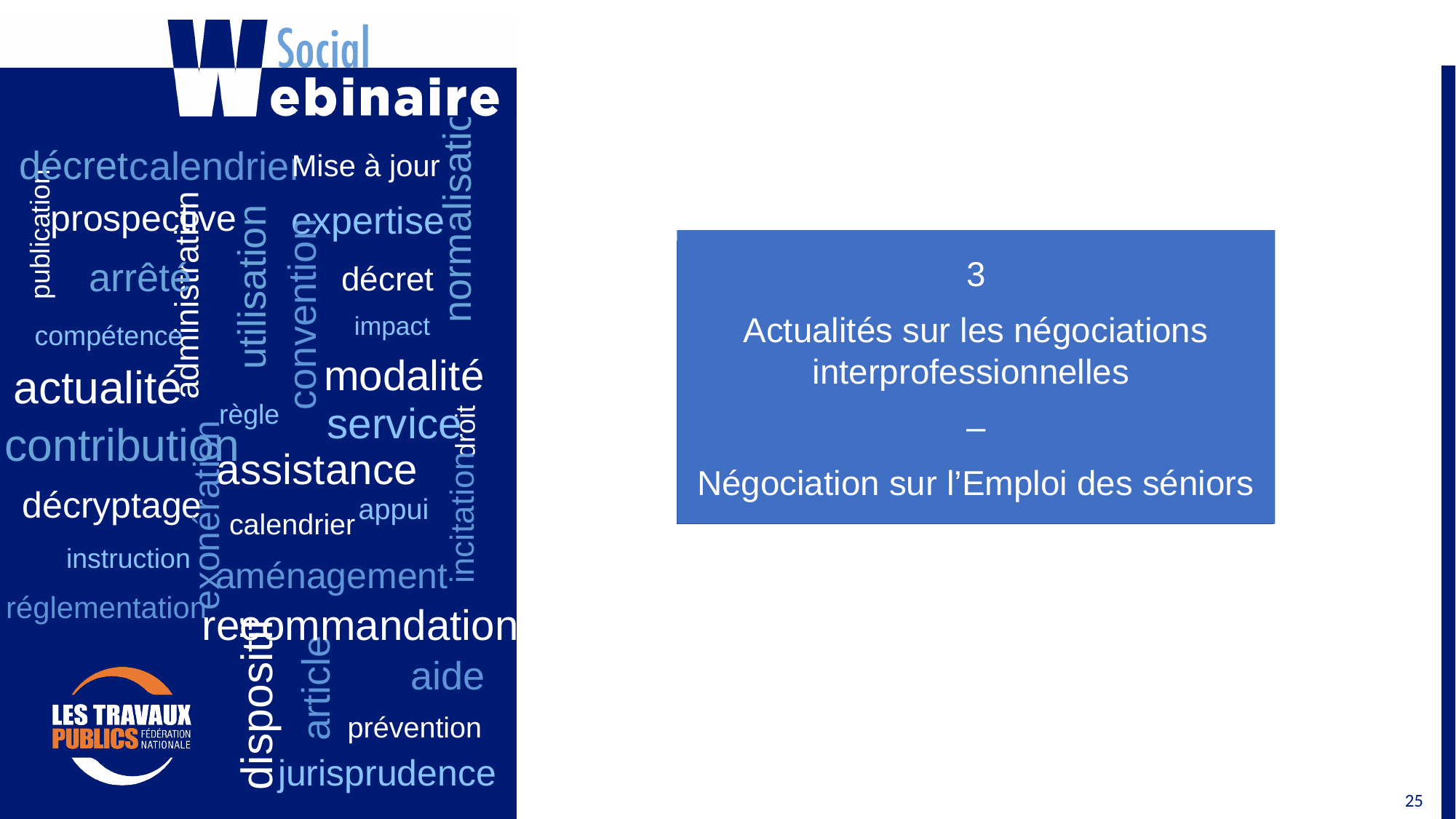

3
Actualités sur les négociations interprofessionnelles
–
Négociation sur l’Emploi des séniors